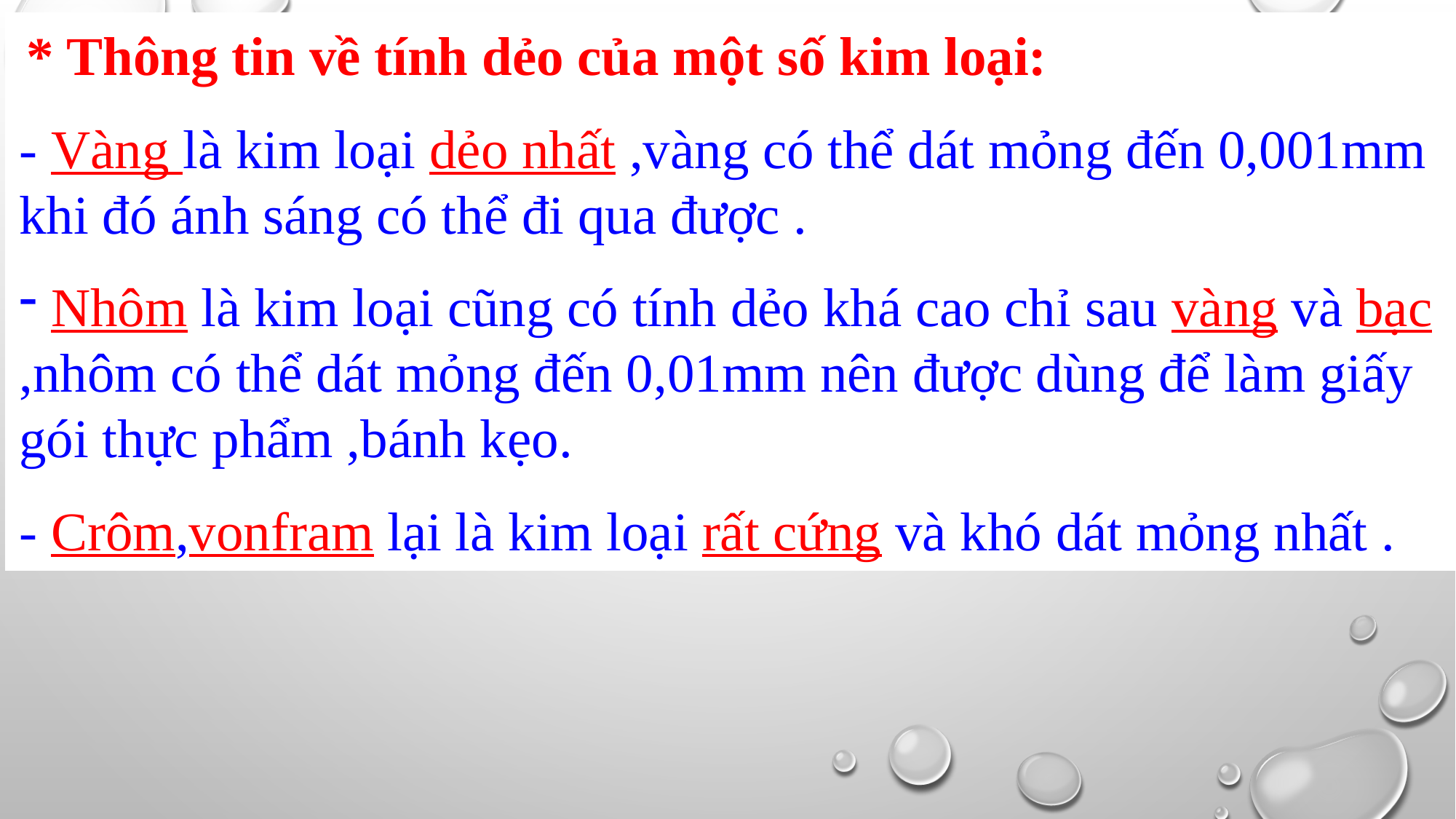

* Thông tin về tính dẻo của một số kim loại:
- Vàng là kim loại dẻo nhất ,vàng có thể dát mỏng đến 0,001mm khi đó ánh sáng có thể đi qua được .
 Nhôm là kim loại cũng có tính dẻo khá cao chỉ sau vàng và bạc ,nhôm có thể dát mỏng đến 0,01mm nên được dùng để làm giấy gói thực phẩm ,bánh kẹo.
- Crôm,vonfram lại là kim loại rất cứng và khó dát mỏng nhất .